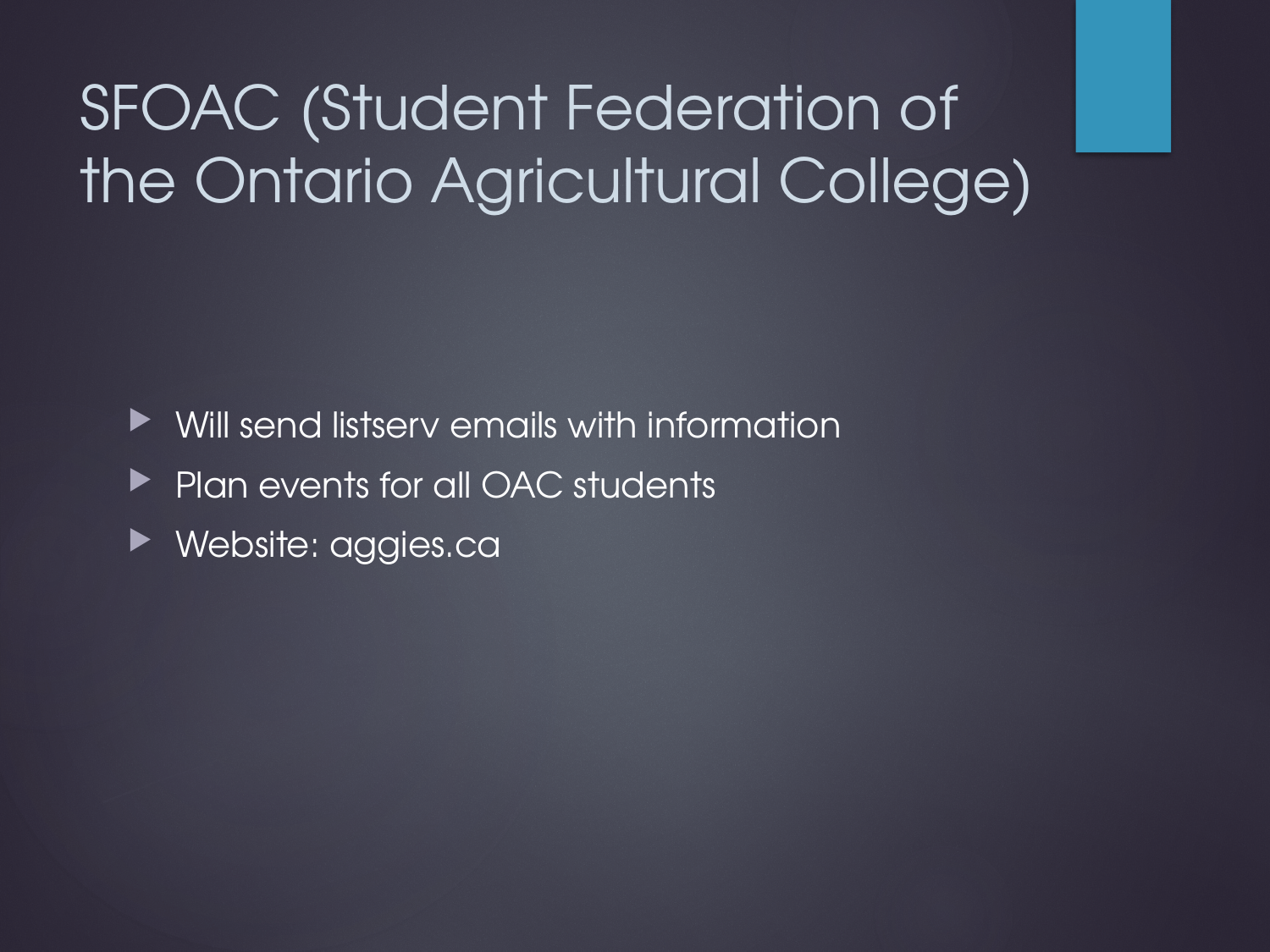

# SFOAC (Student Federation of the Ontario Agricultural College)
Will send listserv emails with information
Plan events for all OAC students
Website: aggies.ca